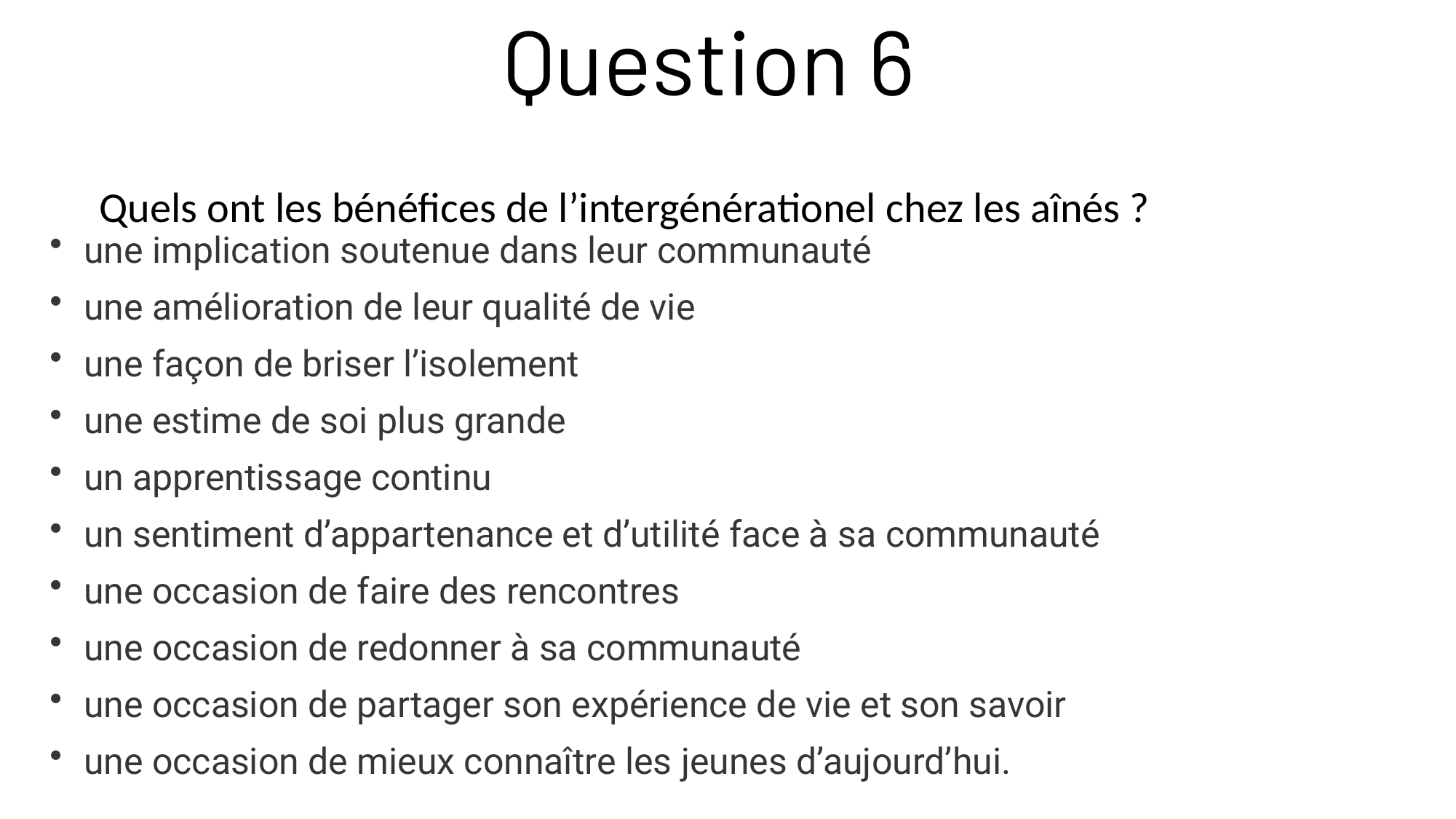

Question 6
Quels ont les bénéfices de l’intergénérationel​ chez les aînés ?
une implication soutenue dans leur communauté​

une amélioration de leur qualité de vie​

une façon de briser l’isolement​

une estime de soi plus grande​

un apprentissage continu​

un sentiment d’appartenance et d’utilité face à sa communauté​

une occasion de faire des rencontres​

une occasion de redonner à sa communauté​

une occasion de partager son expérience de vie et son savoir​

une occasion de mieux connaître les jeunes d’aujourd’hui.